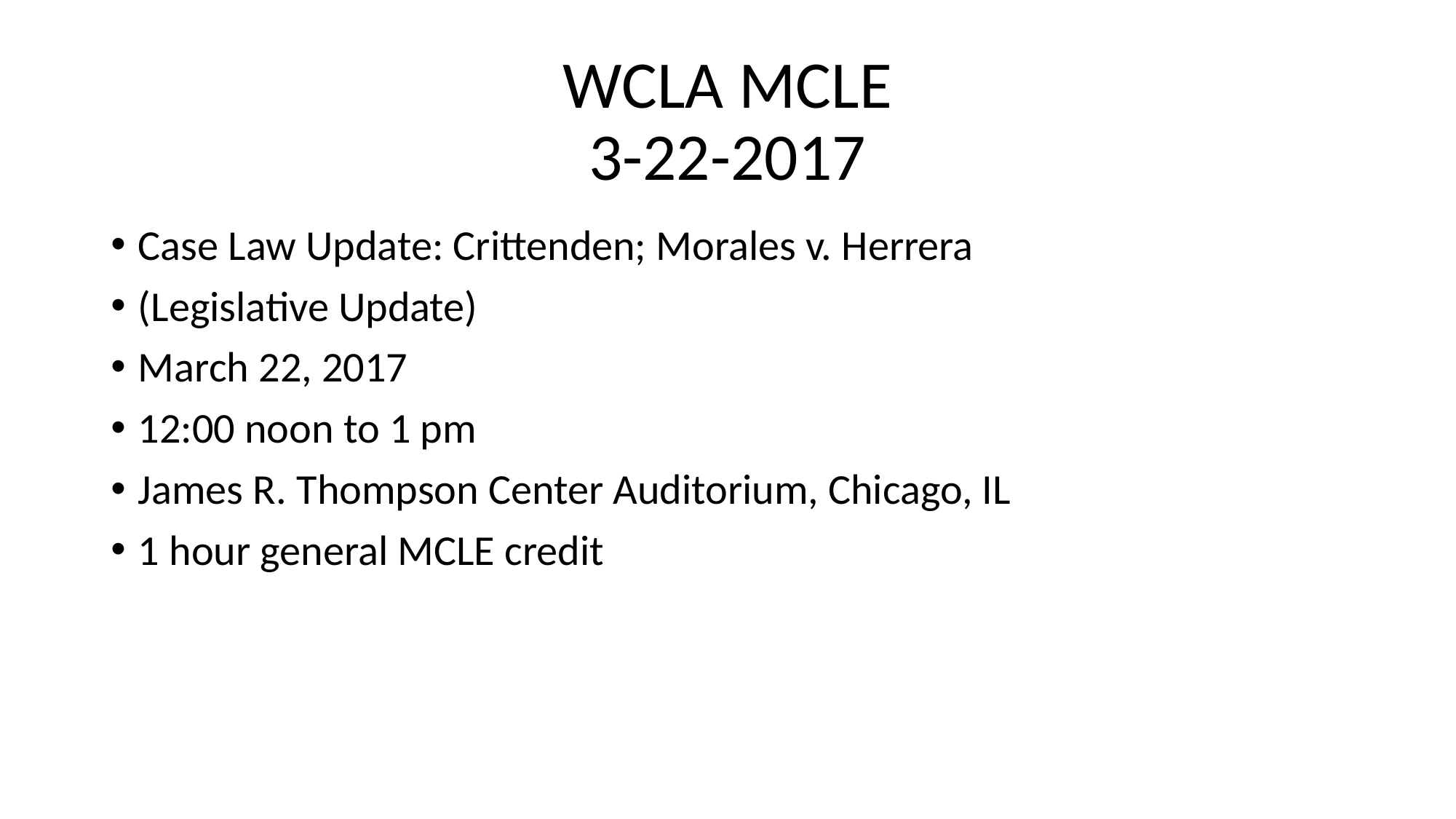

# WCLA MCLE 3-22-2017
Case Law Update: Crittenden; Morales v. Herrera
(Legislative Update)
March 22, 2017
12:00 noon to 1 pm
James R. Thompson Center Auditorium, Chicago, IL
1 hour general MCLE credit